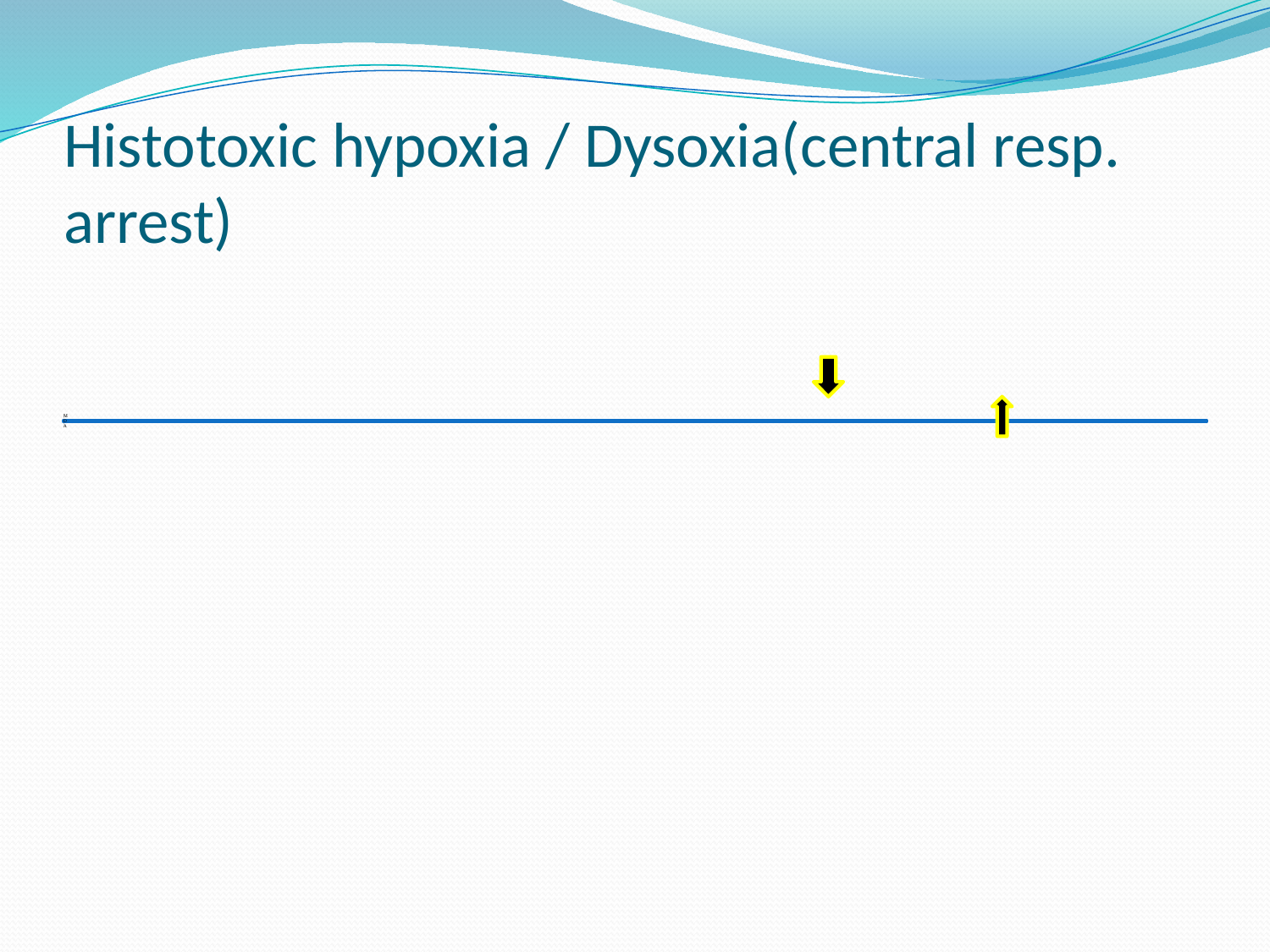

# Histotoxic hypoxia / Dysoxia(central resp. arrest)
Etiology
MOA